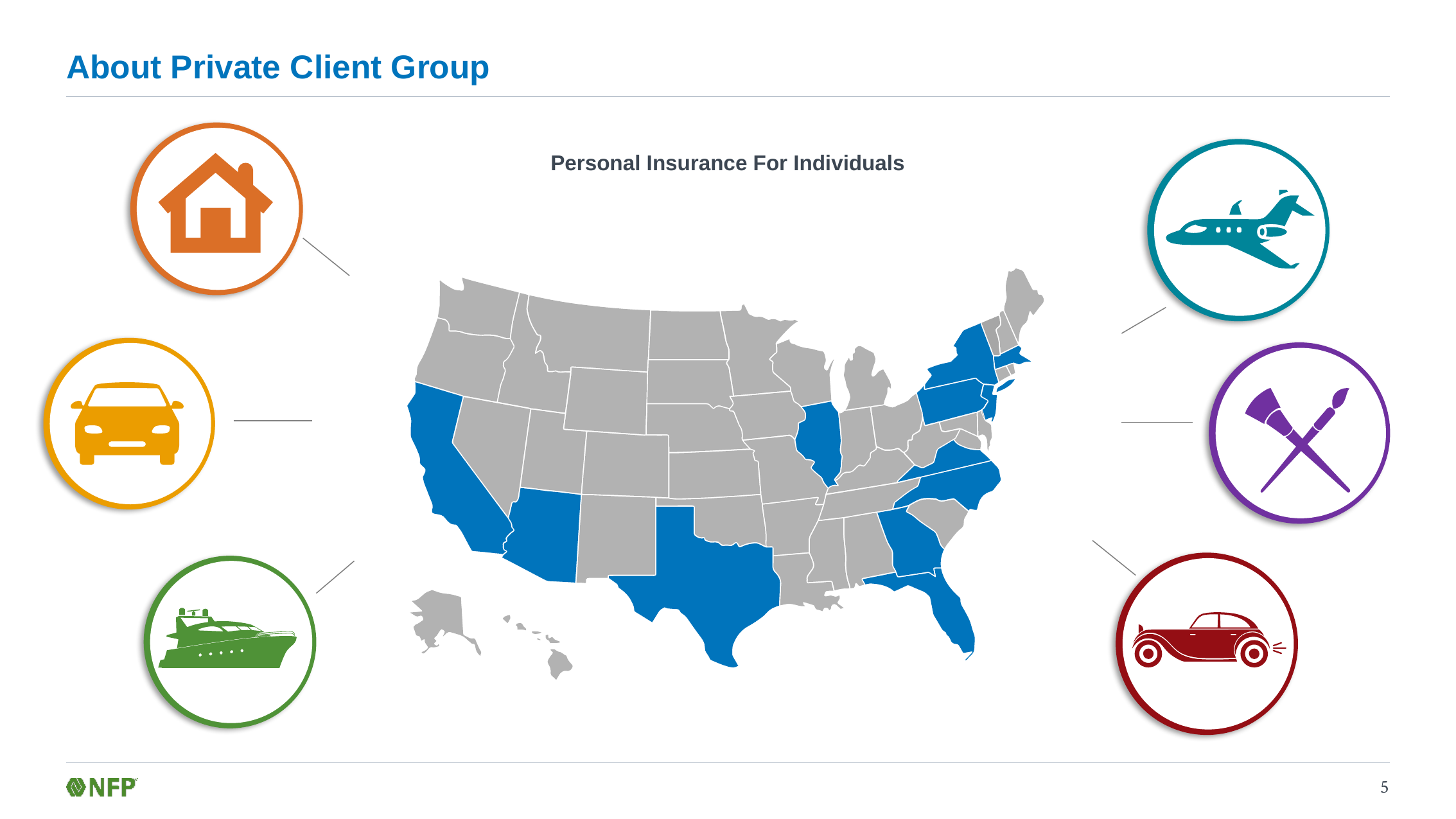

# About Private Client Group

Personal Insurance For Individuals